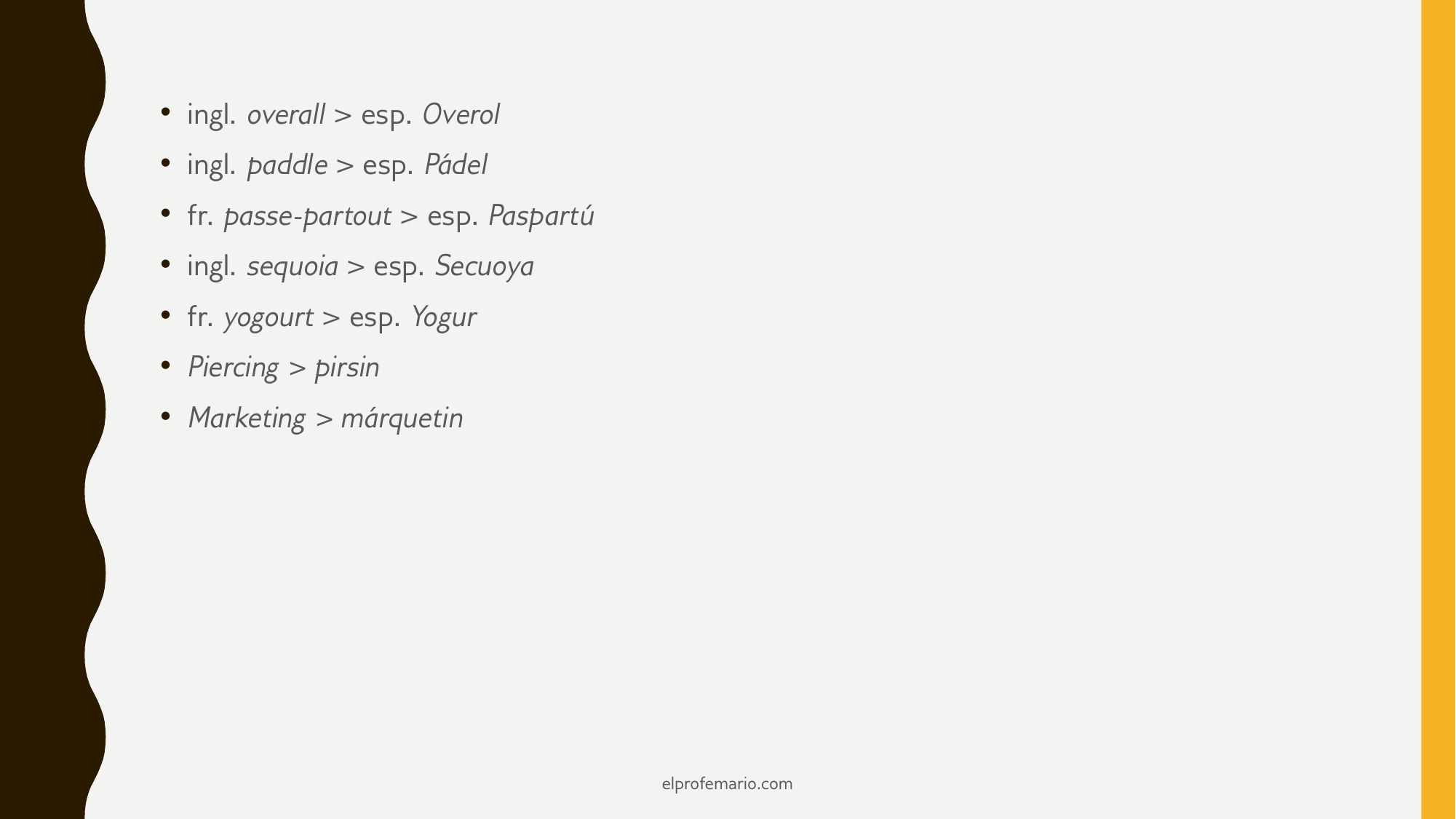

ingl. overall > esp. Overol
ingl. paddle > esp. Pádel
fr. passe-partout > esp. Paspartú
ingl. sequoia > esp. Secuoya
fr. yogourt > esp. Yogur
Piercing > pirsin
Marketing > márquetin

elprofemario.com